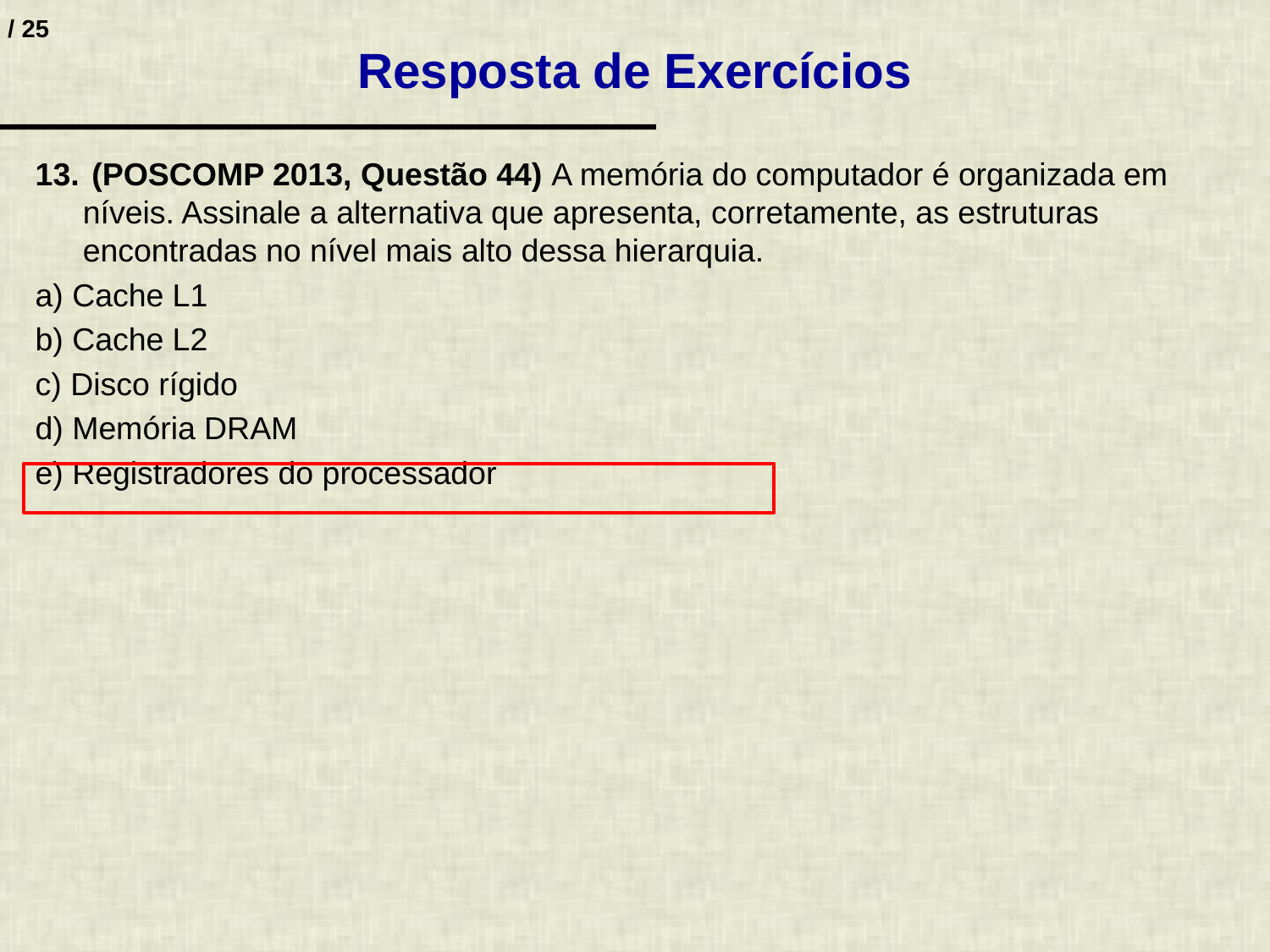

# Resposta de Exercícios
 (POSCOMP 2013, Questão 44) A memória do computador é organizada em níveis. Assinale a alternativa que apresenta, corretamente, as estruturas encontradas no nível mais alto dessa hierarquia.
a) Cache L1
b) Cache L2
c) Disco rígido
d) Memória DRAM
e) Registradores do processador